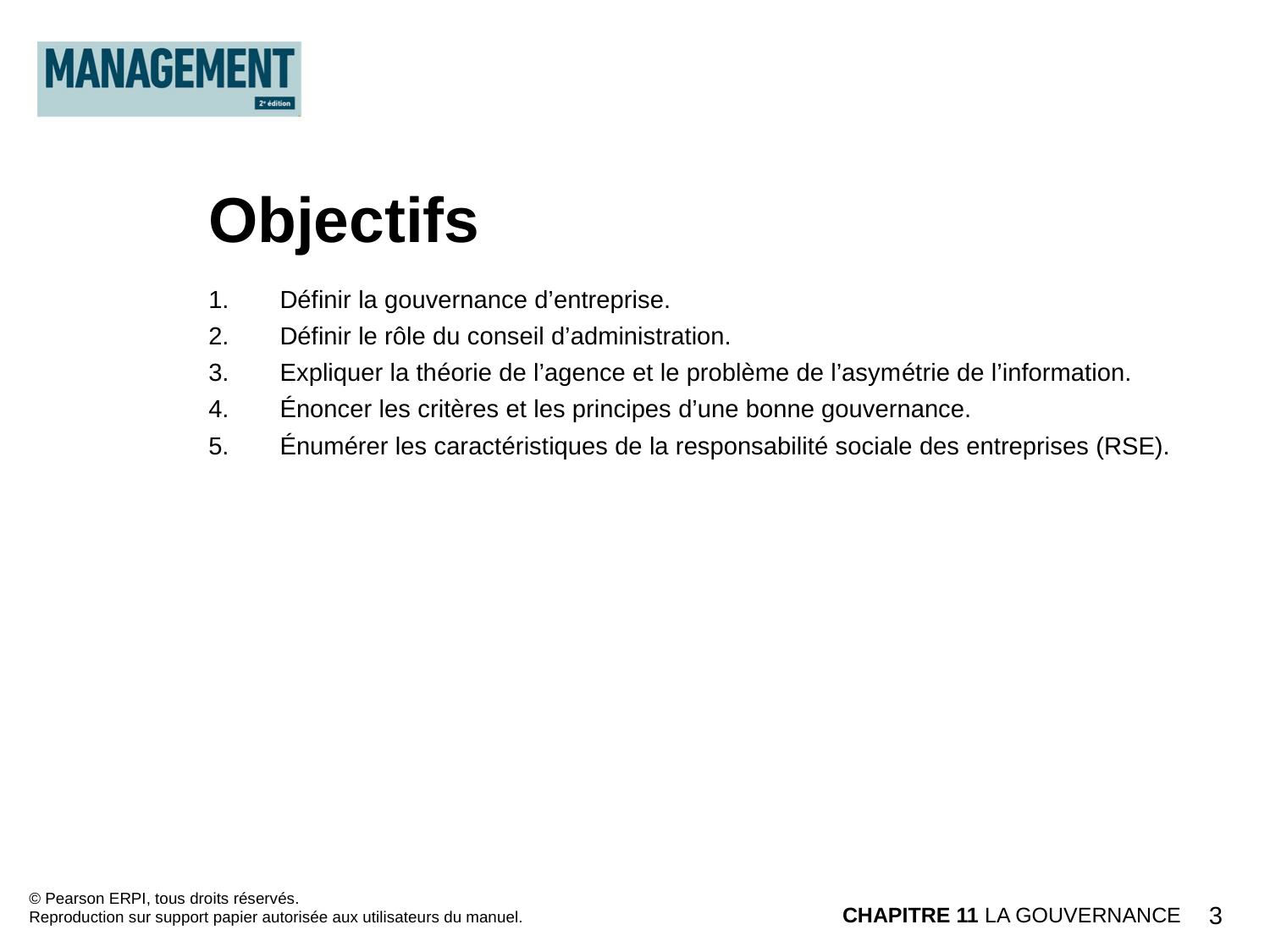

Objectifs
Définir la gouvernance d’entreprise.
Définir le rôle du conseil d’administration.
Expliquer la théorie de l’agence et le problème de l’asymétrie de l’information.
Énoncer les critères et les principes d’une bonne gouvernance.
Énumérer les caractéristiques de la responsabilité sociale des entreprises (RSE).
© Pearson ERPI, tous droits réservés.
Reproduction sur support papier autorisée aux utilisateurs du manuel.

CHAPITRE 11 LA GOUVERNANCE
3